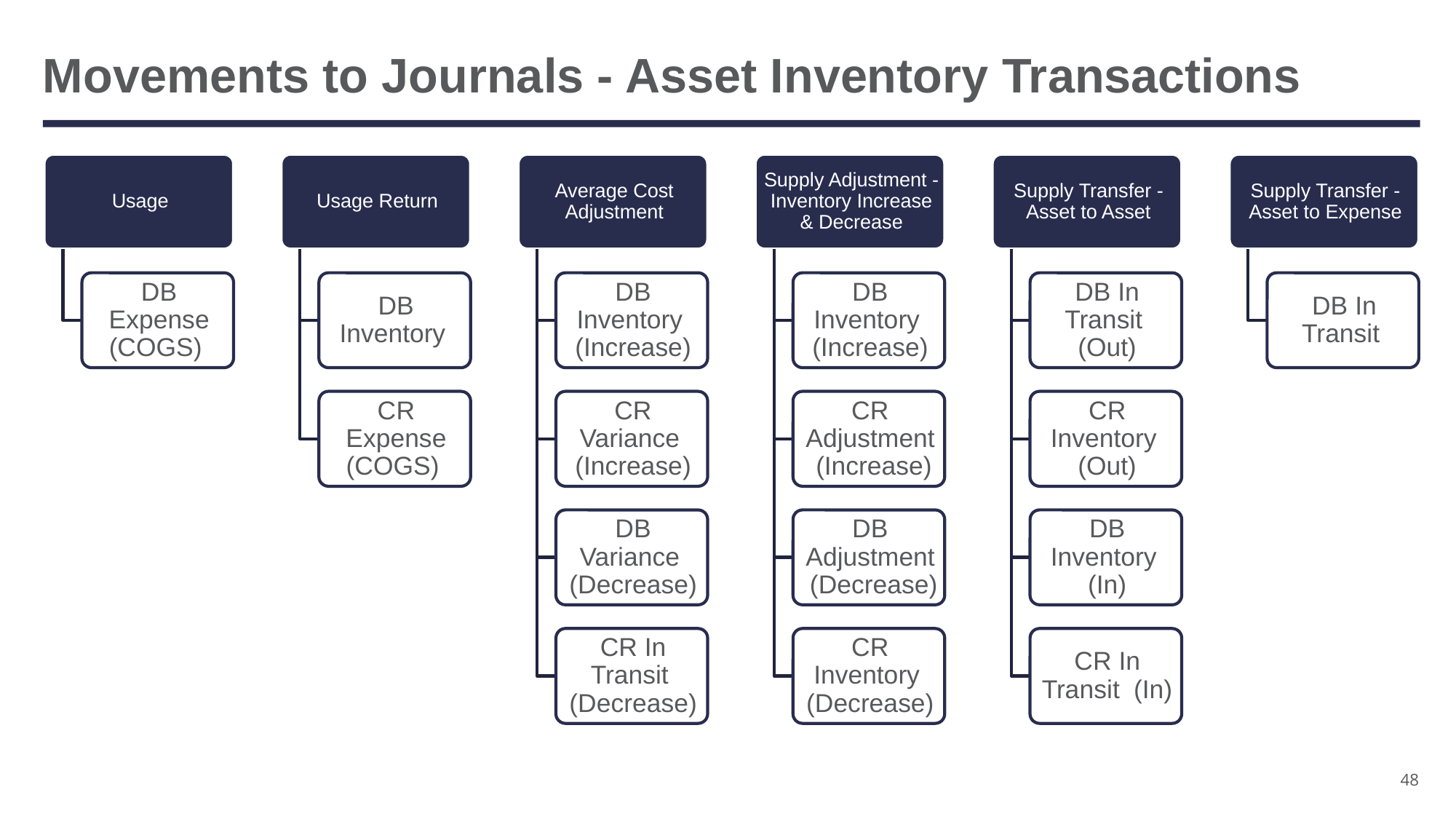

# Movements to Journals - Asset Inventory Transactions
Usage
DB Expense (COGS)
Usage Return
DB Inventory
CR Expense (COGS)
Average Cost Adjustment
DB Inventory  (Increase)
CR Variance  (Increase)
DB Variance  (Decrease)
CR In Transit  (Decrease)
Supply Adjustment - Inventory Increase & Decrease
DB Inventory  (Increase)
CR Adjustment  (Increase)
DB Adjustment  (Decrease)
CR Inventory  (Decrease)
Supply Transfer - Asset to Asset
DB In Transit  (Out)
CR Inventory  (Out)
DB Inventory  (In)
CR In Transit  (In)
Supply Transfer - Asset to Expense
DB In Transit
48